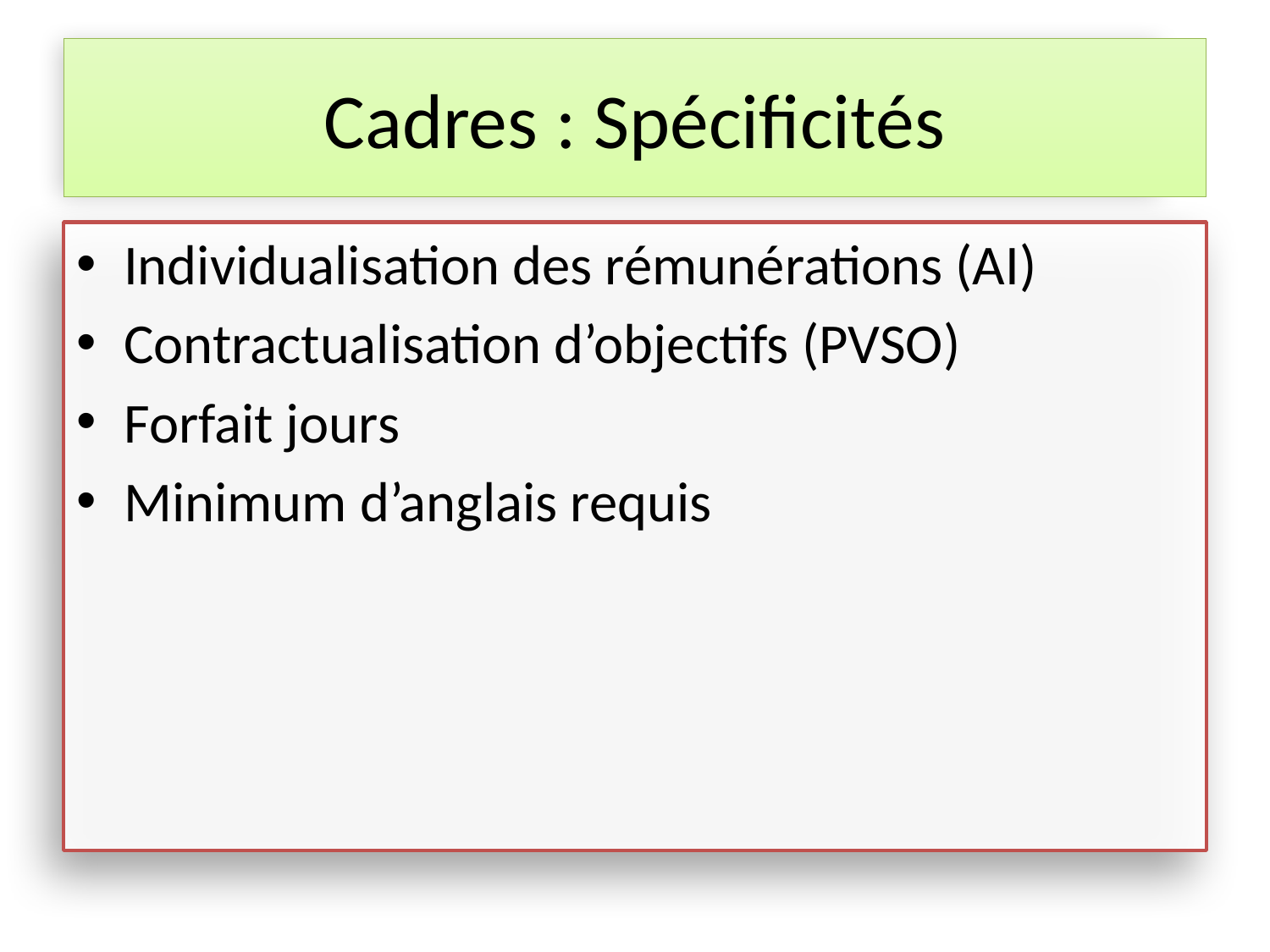

# Cadres : Spécificités
Individualisation des rémunérations (AI)
Contractualisation d’objectifs (PVSO)
Forfait jours
Minimum d’anglais requis